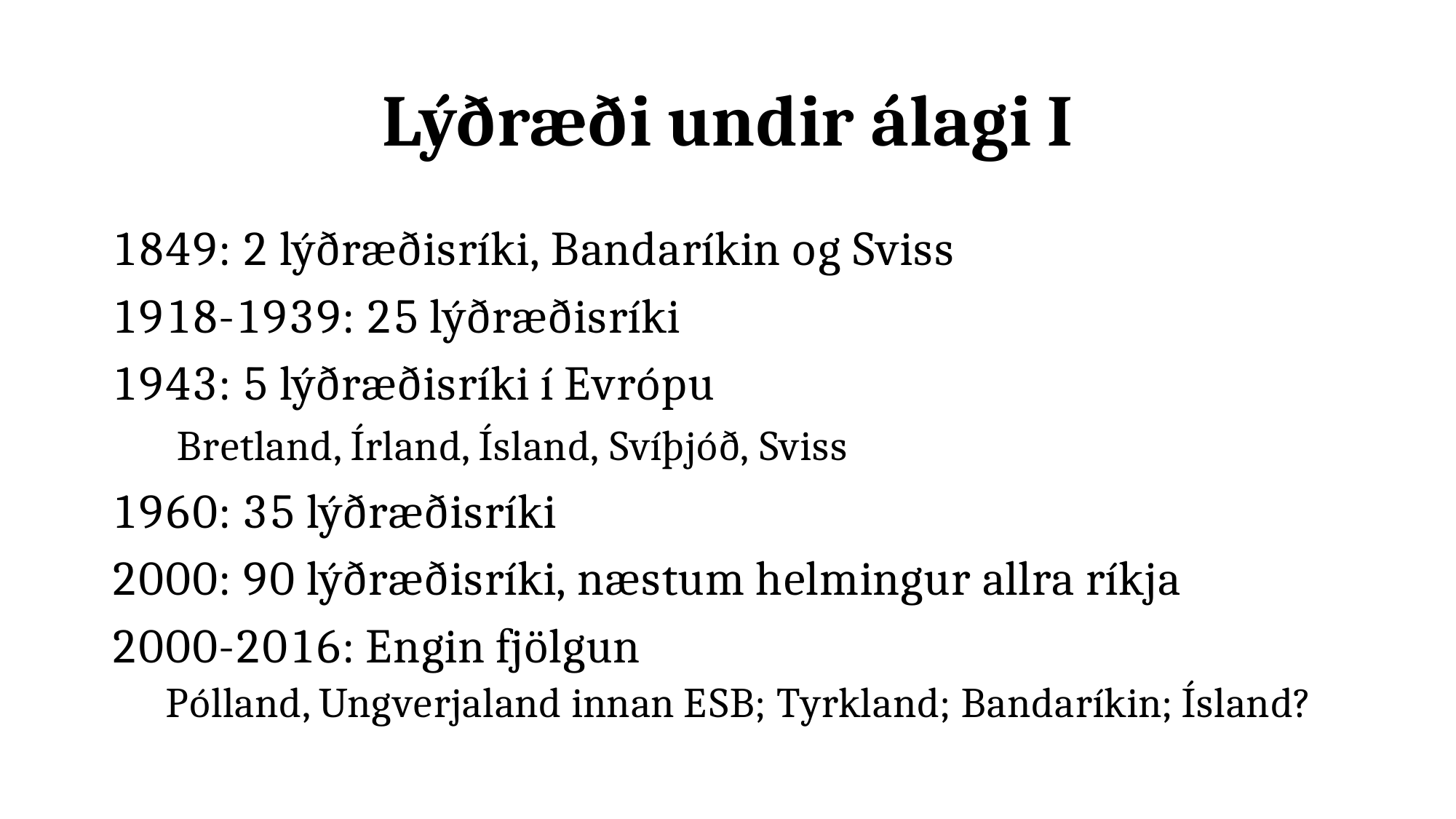

# Lýðræði undir álagi I
1849: 2 lýðræðisríki, Bandaríkin og Sviss
1918-1939: 25 lýðræðisríki
1943: 5 lýðræðisríki í Evrópu
 Bretland, Írland, Ísland, Svíþjóð, Sviss
1960: 35 lýðræðisríki
2000: 90 lýðræðisríki, næstum helmingur allra ríkja
2000-2016: Engin fjölgun
Pólland, Ungverjaland innan ESB; Tyrkland; Bandaríkin; Ísland?